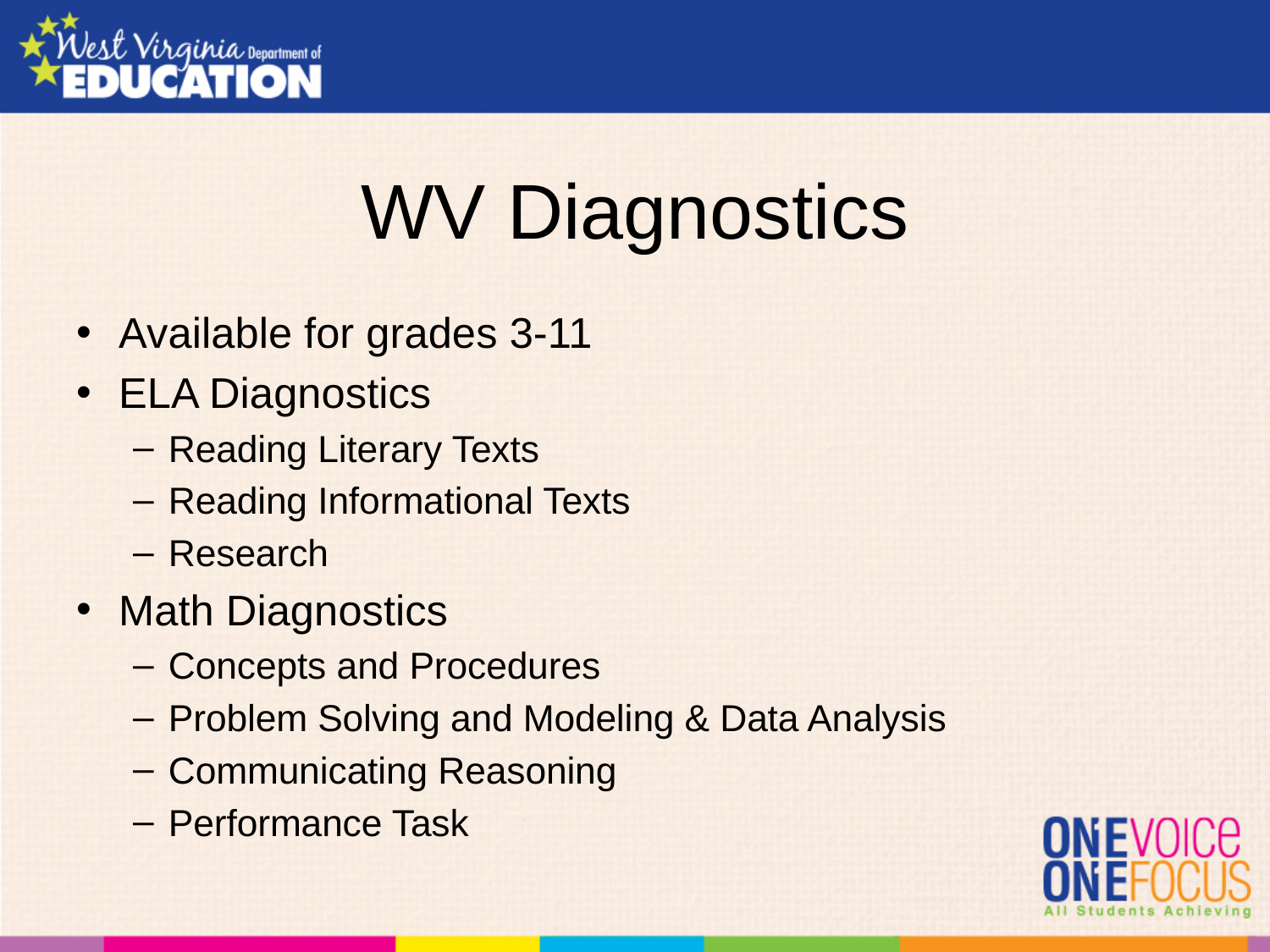

# WV Diagnostics
Available for grades 3-11
ELA Diagnostics
Reading Literary Texts
Reading Informational Texts
Research
Math Diagnostics
Concepts and Procedures
Problem Solving and Modeling & Data Analysis
Communicating Reasoning
Performance Task